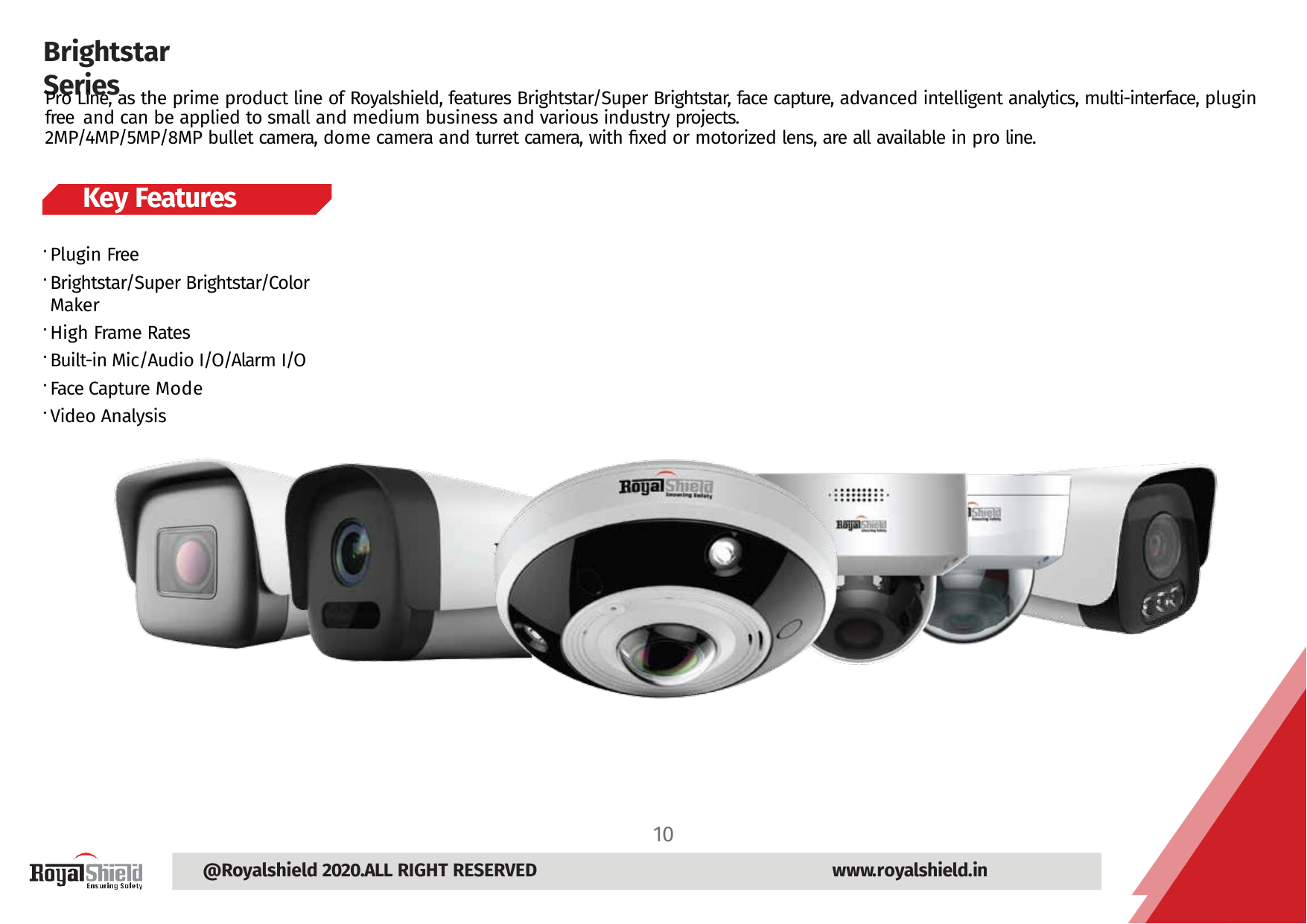

# Brightstar Series
Pro Line, as the prime product line of Royalshield, features Brightstar/Super Brightstar, face capture, advanced intelligent analytics, multi-interface, plugin free  and can be applied to small and medium business and various industry projects.
2MP/4MP/5MP/8MP bullet camera, dome camera and turret camera, with fixed or motorized lens, are all available in pro line.
Key Features

Plugin Free
Brightstar/Super Brightstar/Color Maker
High Frame Rates
Built-in Mic/Audio I/O/Alarm I/O
Face Capture Mode
Video Analysis

10

@Royalshield 2020.ALL RIGHT RESERVED
www.royalshield.in